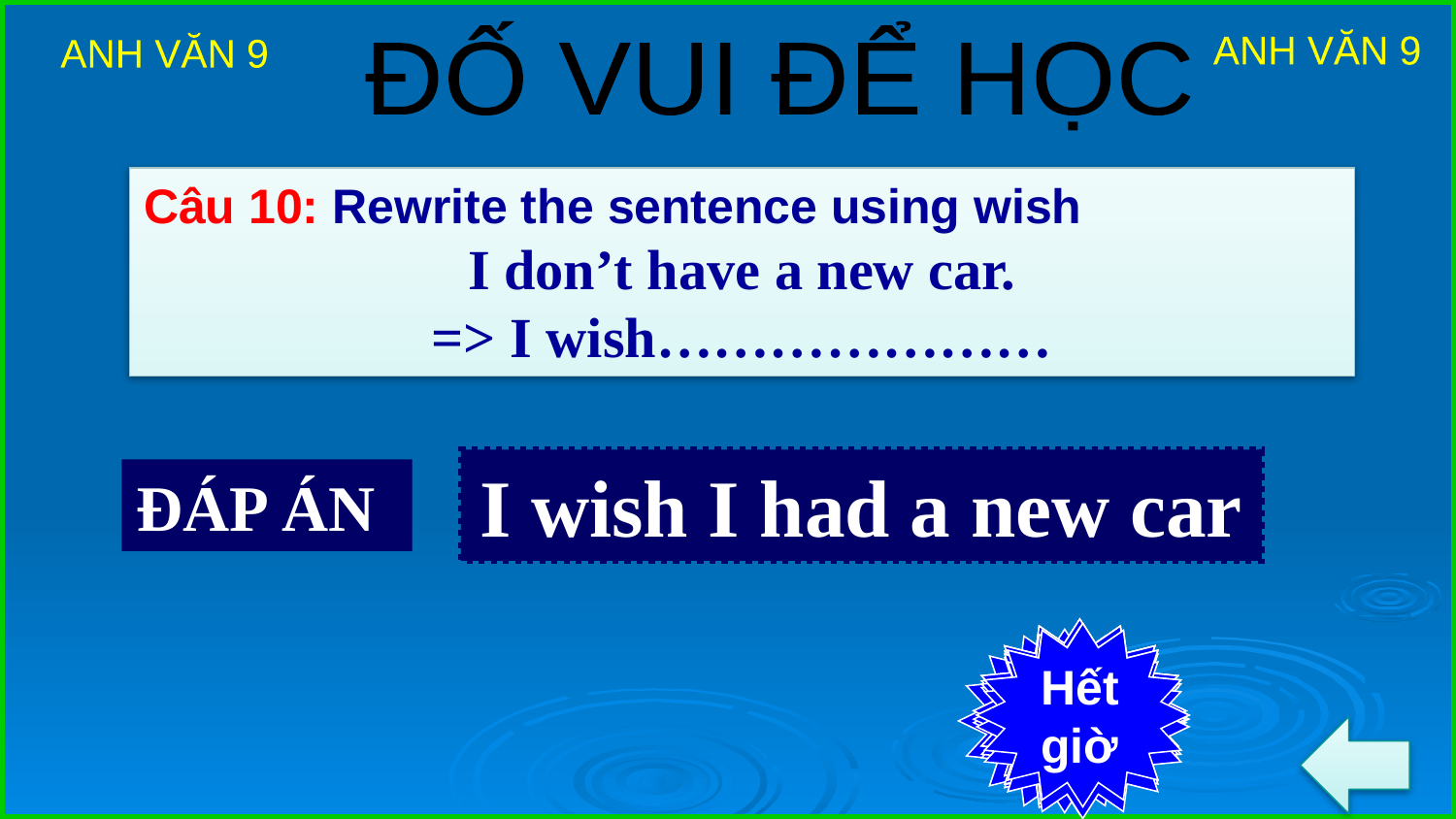

ĐỐ VUI ĐỂ HỌC
ANH VĂN 9
ANH VĂN 9
Câu 10: Rewrite the sentence using wish
I don’t have a new car.
=> I wish…………………
I wish I had a new car
ĐÁP ÁN
7
6
4
2
Hết
giờ
Bắt
đầu
5
3
9
8
1